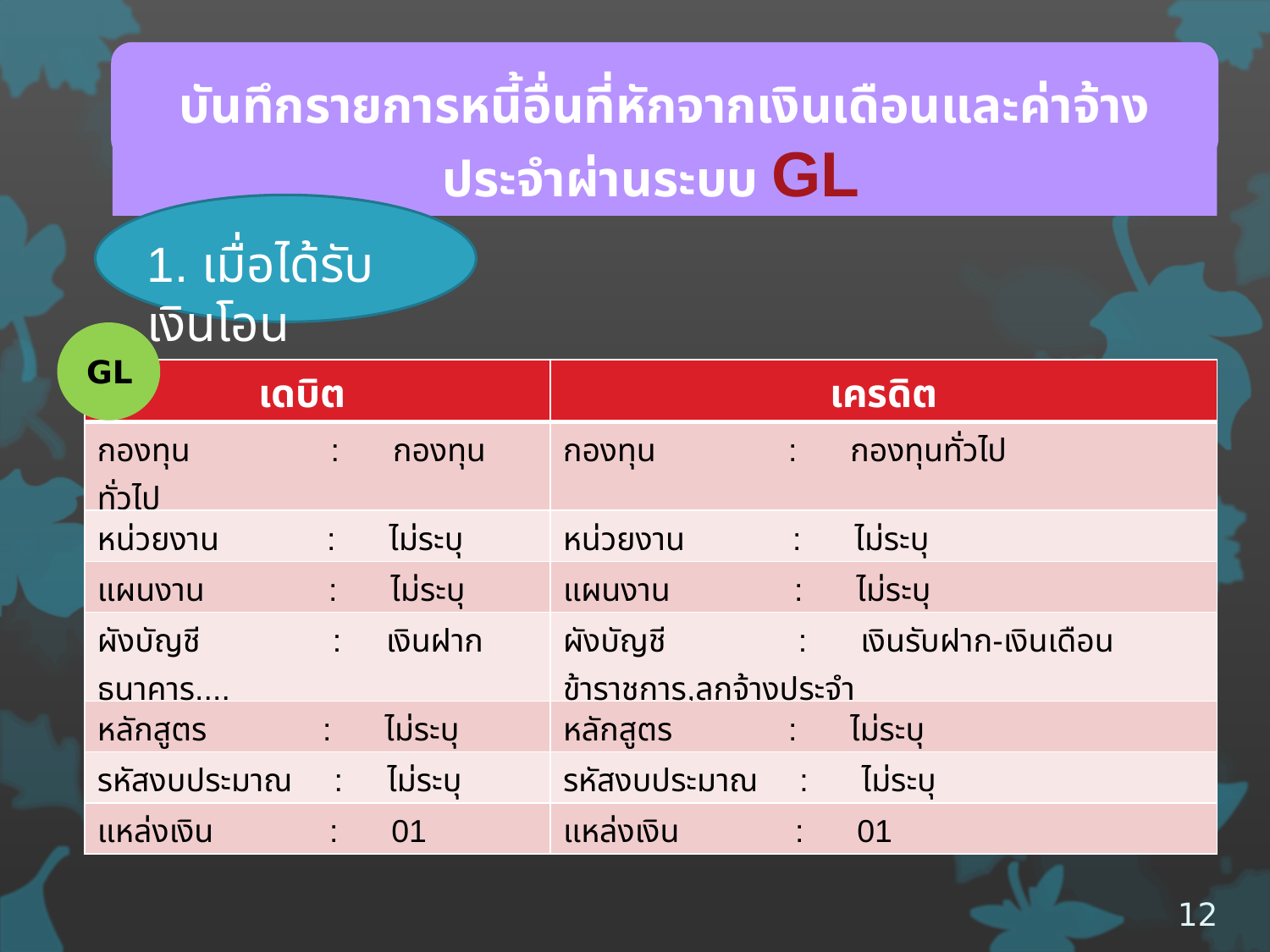

บันทึกรายการหนี้อื่นที่หักจากเงินเดือนและค่าจ้างประจำผ่านระบบ GL

1. เมื่อได้รับเงินโอน

GL
| เดบิต | เครดิต |
| --- | --- |
| กองทุน : กองทุนทั่วไป | กองทุน : กองทุนทั่วไป |
| หน่วยงาน : ไม่ระบุ | หน่วยงาน : ไม่ระบุ |
| แผนงาน : ไม่ระบุ | แผนงาน : ไม่ระบุ |
| ผังบัญชี : เงินฝากธนาคาร.... | ผังบัญชี : เงินรับฝาก-เงินเดือนข้าราชการ,ลูกจ้างประจำ |
| หลักสูตร : ไม่ระบุ | หลักสูตร : ไม่ระบุ |
| รหัสงบประมาณ : ไม่ระบุ | รหัสงบประมาณ : ไม่ระบุ |
| แหล่งเงิน : 01 | แหล่งเงิน : 01 |
12